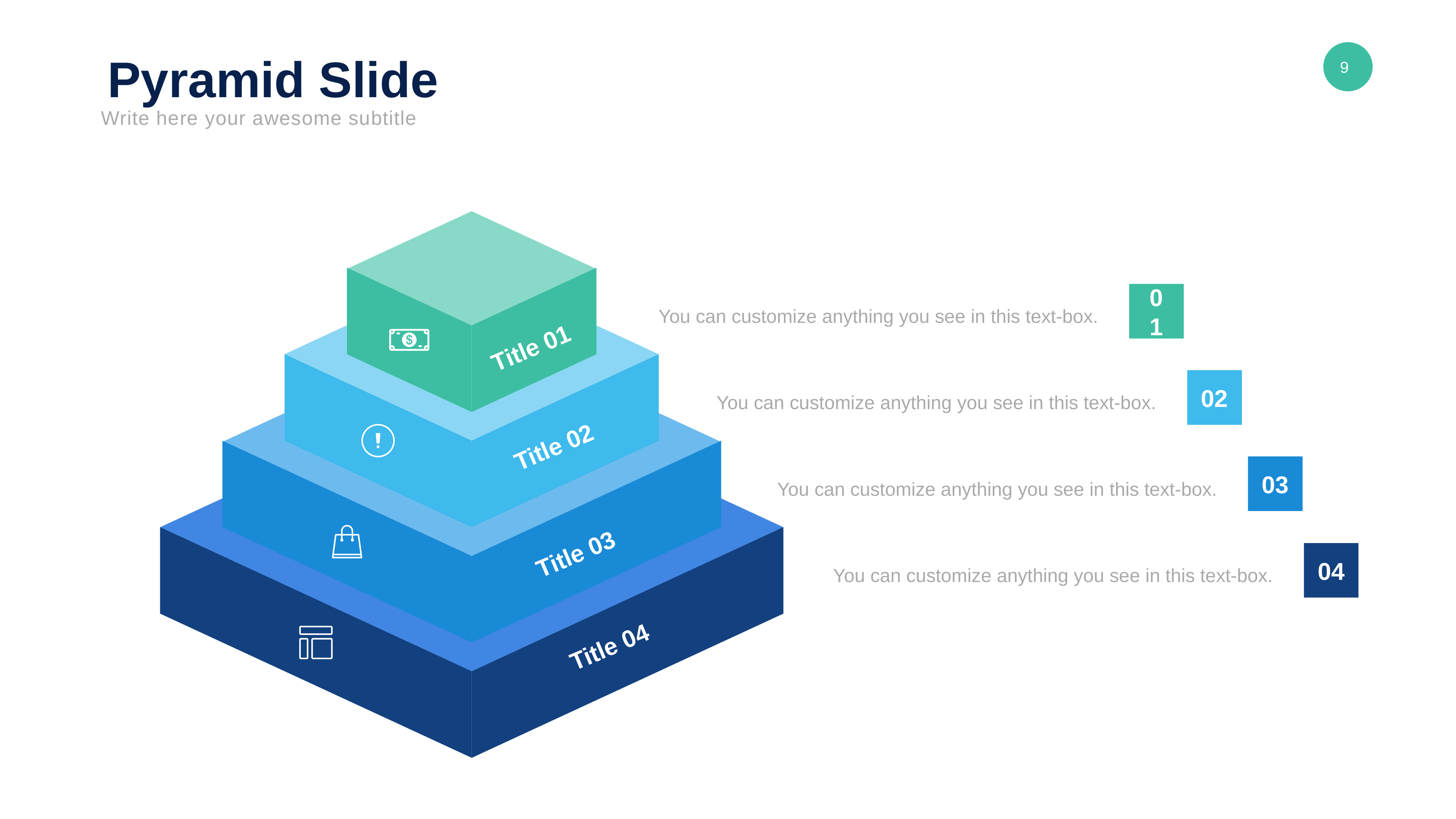

Pyramid Slide
Write here your awesome subtitle

01
You can customize anything you see in this text-box.

Title 01

02
You can customize anything you see in this text-box.

Title 02

03
You can customize anything you see in this text-box.

Title 03

04
You can customize anything you see in this text-box.

Title 04